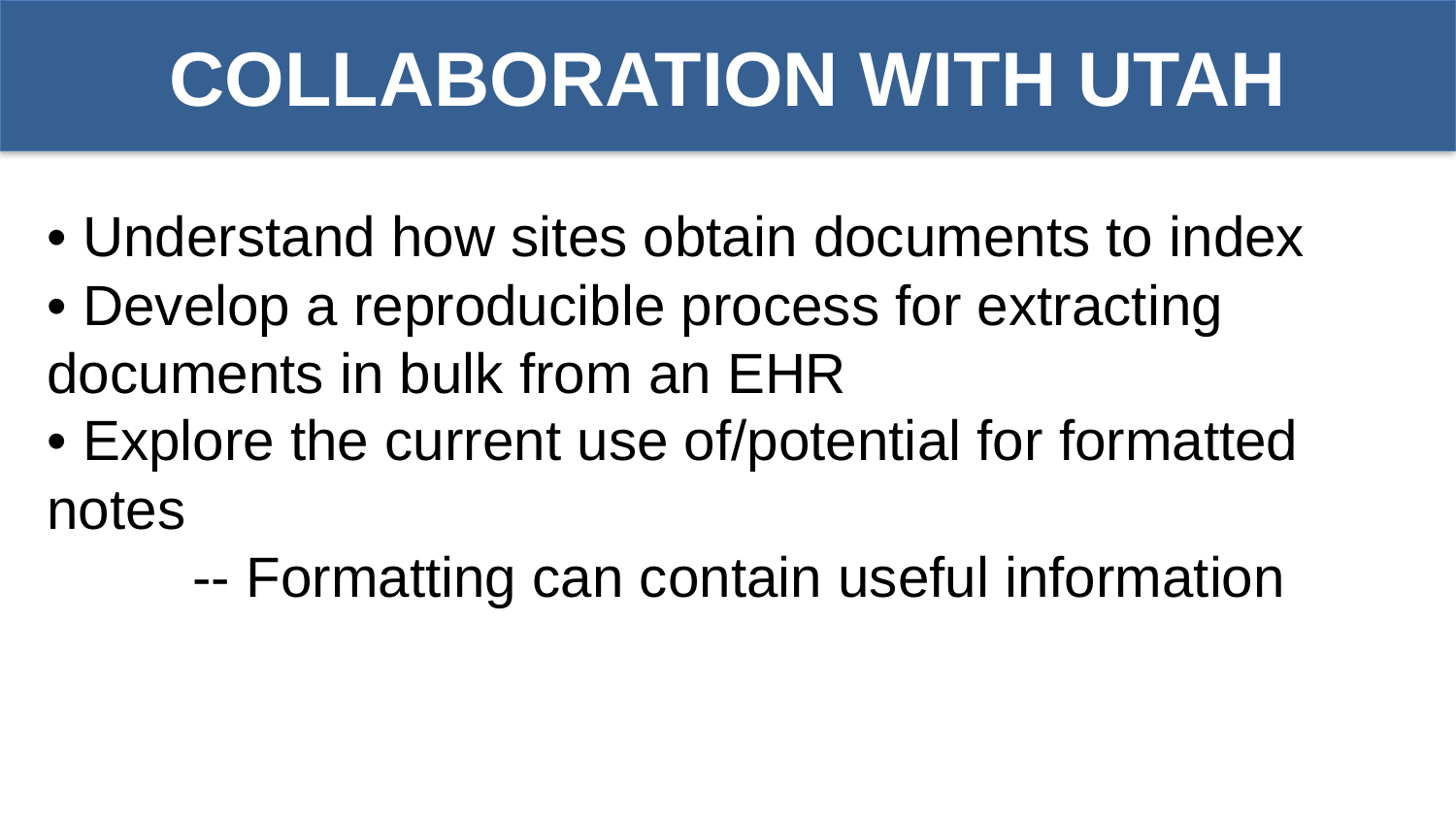

COLLABORATION WITH UTAH
• Understand how sites obtain documents to index
• Develop a reproducible process for extracting documents in bulk from an EHR
• Explore the current use of/potential for formatted notes
	-- Formatting can contain useful information